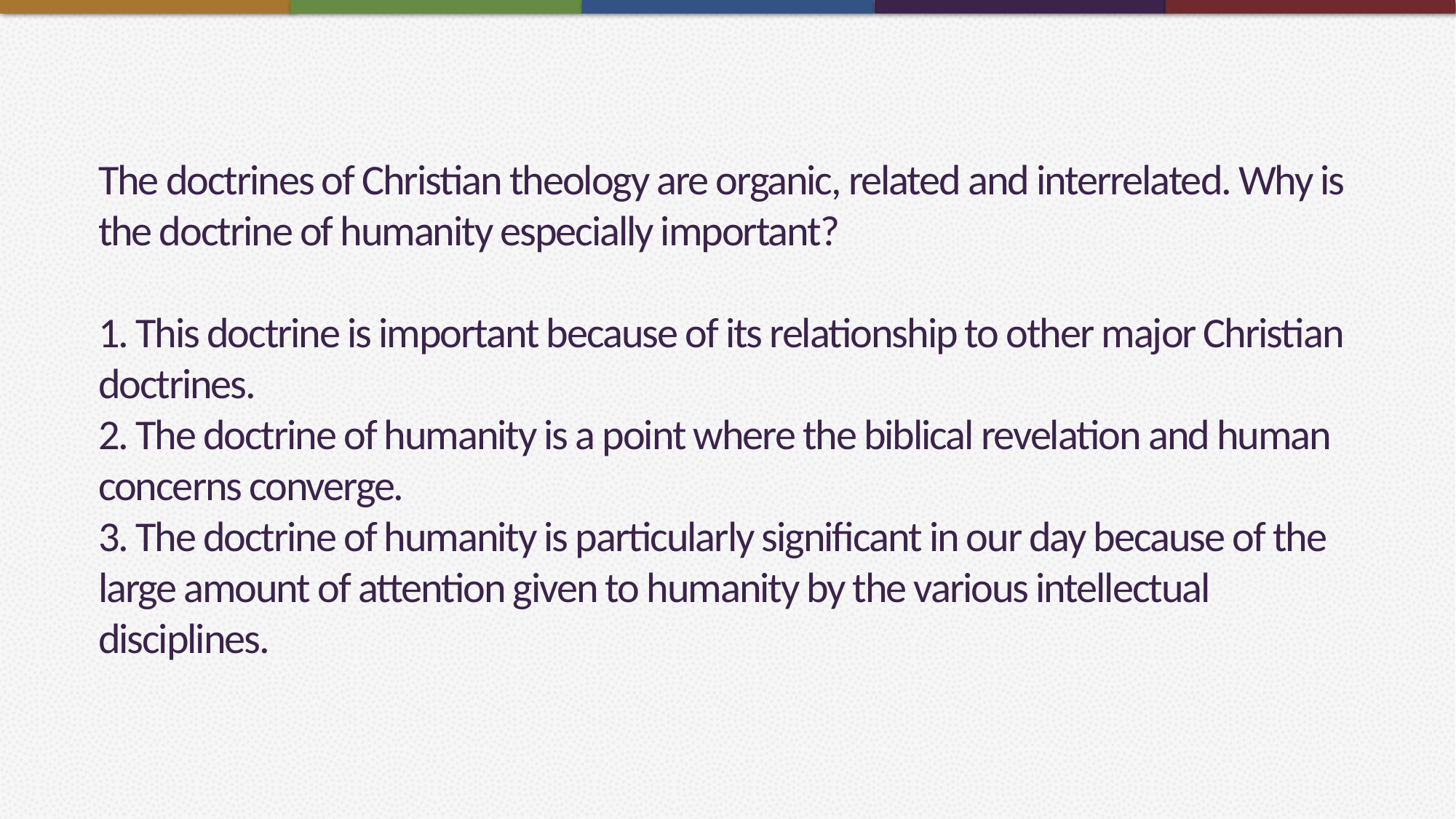

# The doctrines of Christian theology are organic, related and interrelated. Why is the doctrine of humanity especially important?   1. This doctrine is important because of its relationship to other major Christian doctrines. 2. The doctrine of humanity is a point where the biblical revelation and human concerns converge. 3. The doctrine of humanity is particularly significant in our day because of the large amount of attention given to humanity by the various intellectual disciplines.